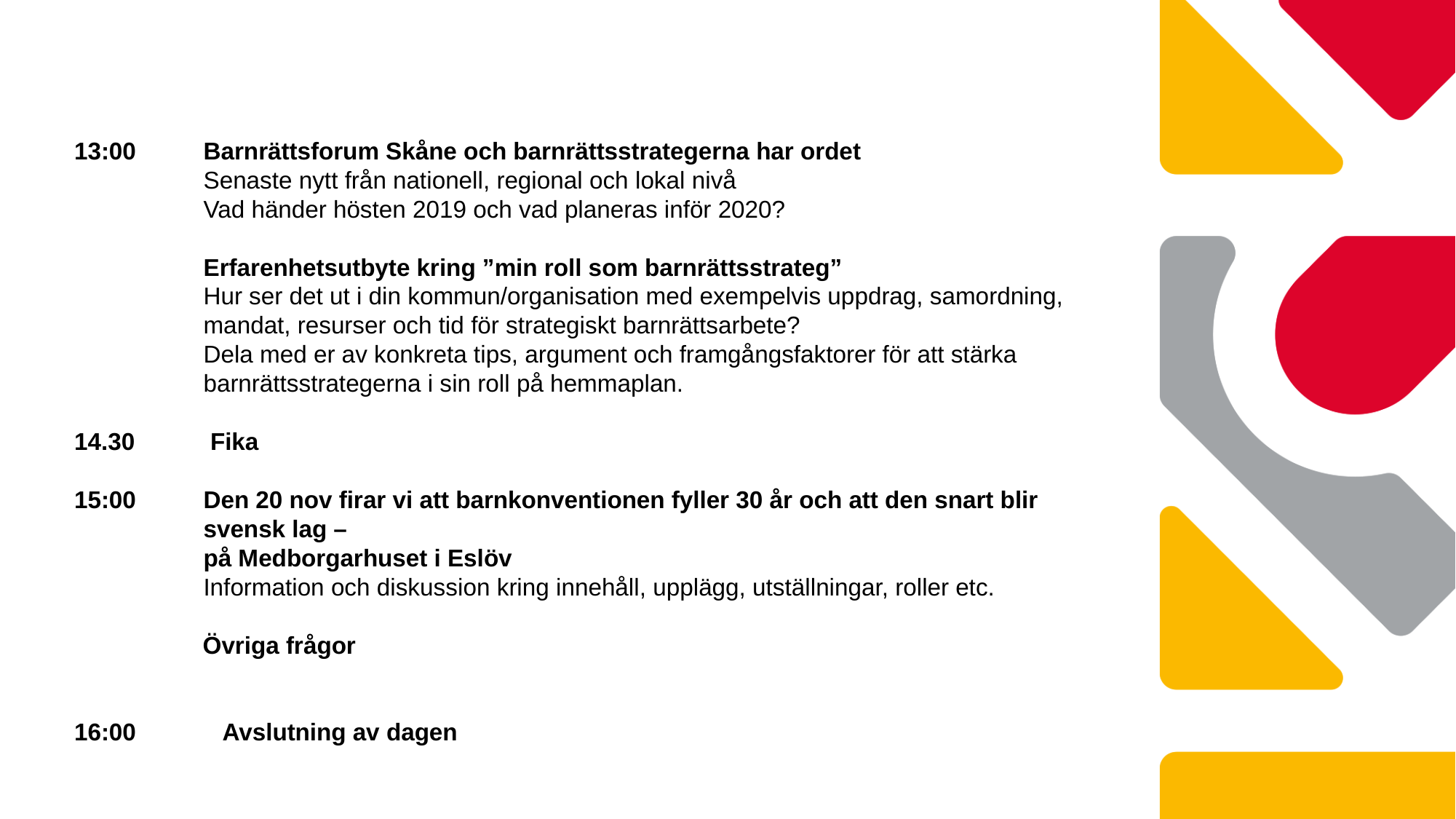

13:00	Barnrättsforum Skåne och barnrättsstrategerna har ordet
	Senaste nytt från nationell, regional och lokal nivå
	Vad händer hösten 2019 och vad planeras inför 2020?

	Erfarenhetsutbyte kring ”min roll som barnrättsstrateg”
	Hur ser det ut i din kommun/organisation med exempelvis uppdrag, samordning, mandat, resurser och tid för strategiskt barnrättsarbete?
Dela med er av konkreta tips, argument och framgångsfaktorer för att stärka barnrättsstrategerna i sin roll på hemmaplan.

14.30	    Fika

15:00	Den 20 nov firar vi att barnkonventionen fyller 30 år och att den snart blir svensk lag –
	på Medborgarhuset i Eslöv
Information och diskussion kring innehåll, upplägg, utställningar, roller etc.

	Övriga frågor

16:00             Avslutning av dagen